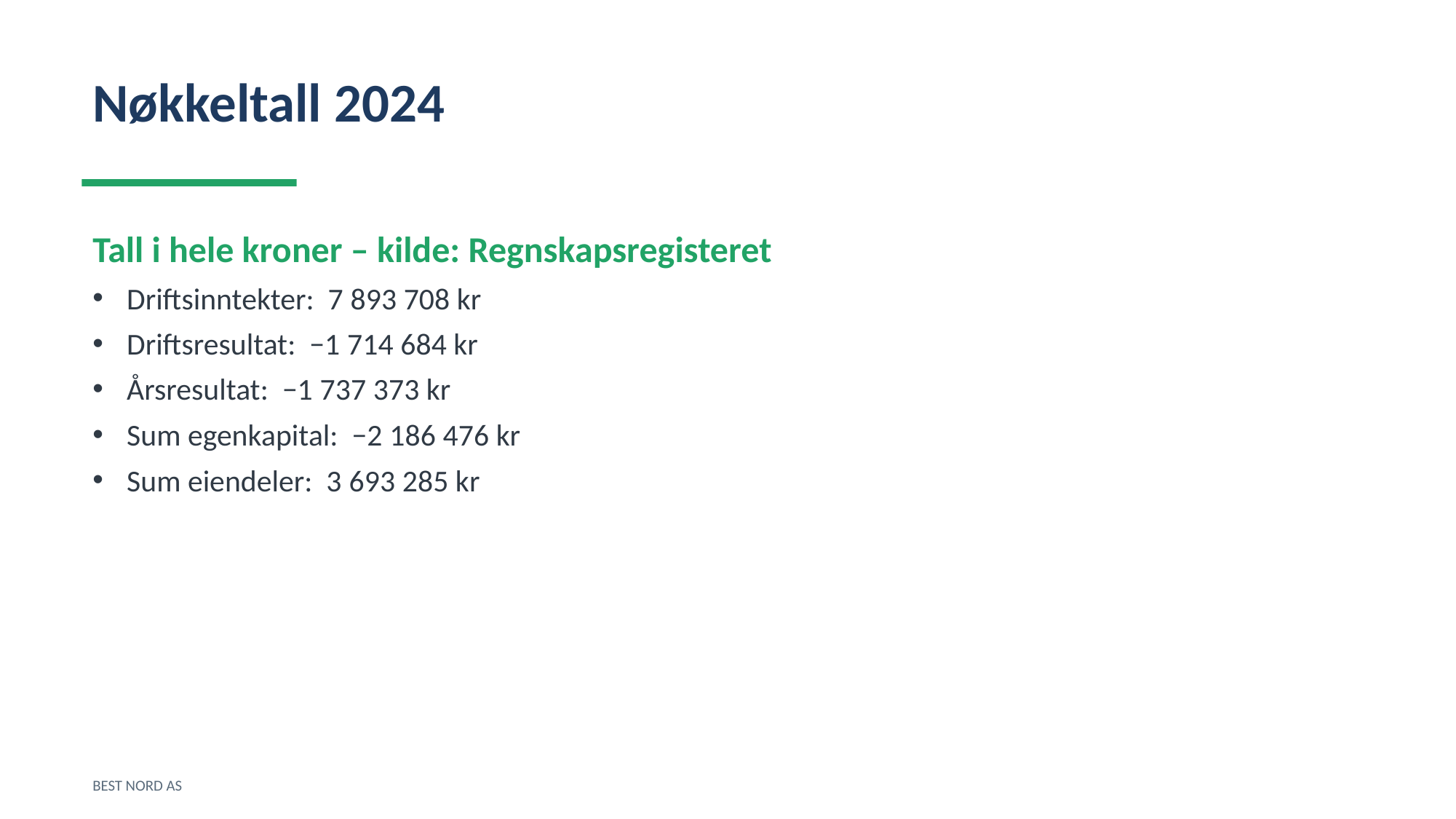

Nøkkeltall 2024

Tall i hele kroner – kilde: Regnskapsregisteret
Driftsinntekter:  7 893 708 kr
Driftsresultat:  −1 714 684 kr
Årsresultat:  −1 737 373 kr
Sum egenkapital:  −2 186 476 kr
Sum eiendeler:  3 693 285 kr
BEST NORD AS